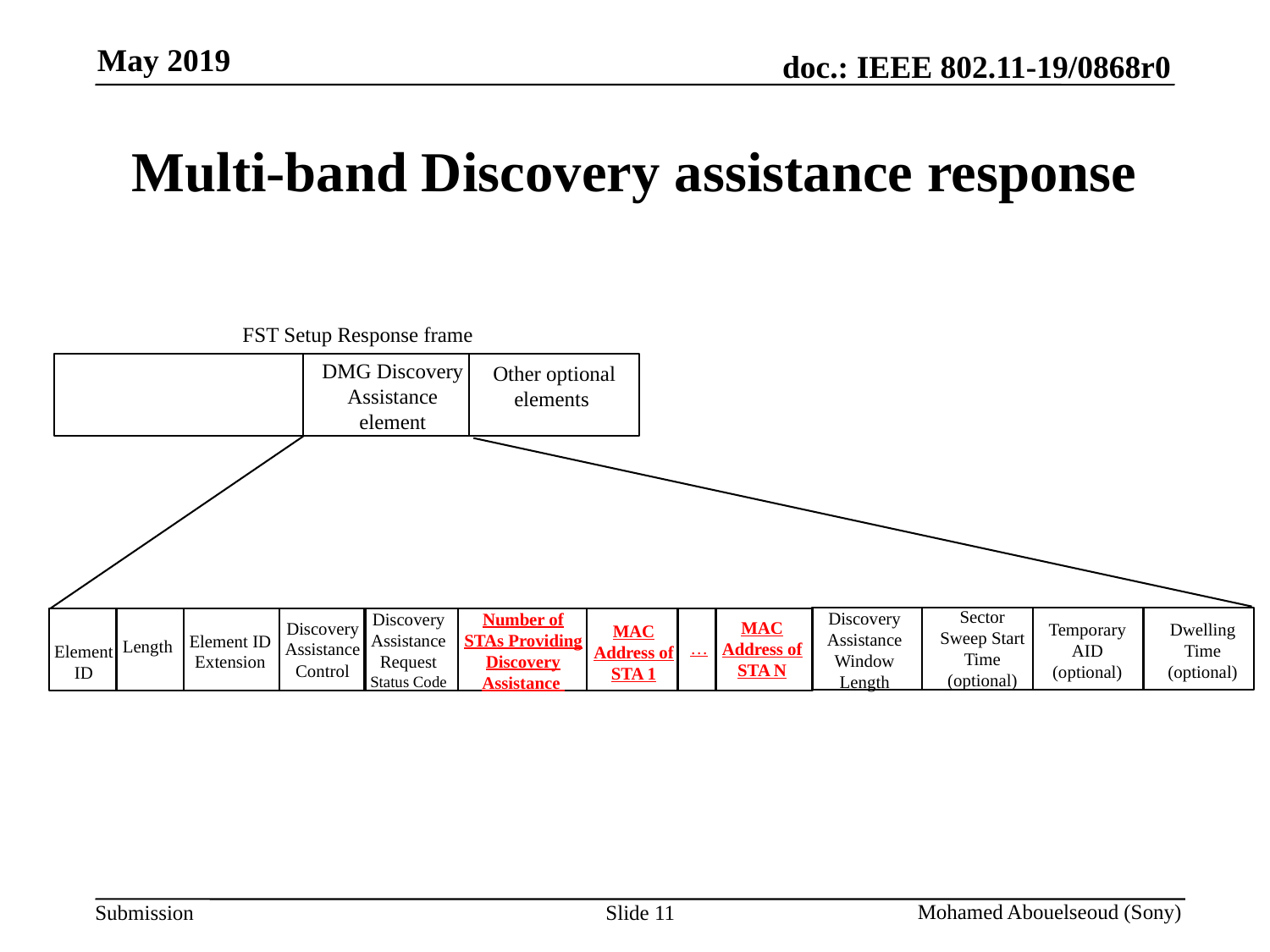

# Multi-band Discovery assistance response
FST Setup Response frame
DMG Discovery Assistance element

Other optional elements

Sector Sweep Start Time (optional)
Discovery Assistance Window Length
Number of STAs Providing Discovery Assistance
Discovery Assistance Request Status Code

MAC Address of STA N
Discovery Assistance Control
Temporary AID (optional)
Dwelling Time (optional)
MAC Address of STA 1
Element ID Extension
Length
…
Element ID
Slide 11